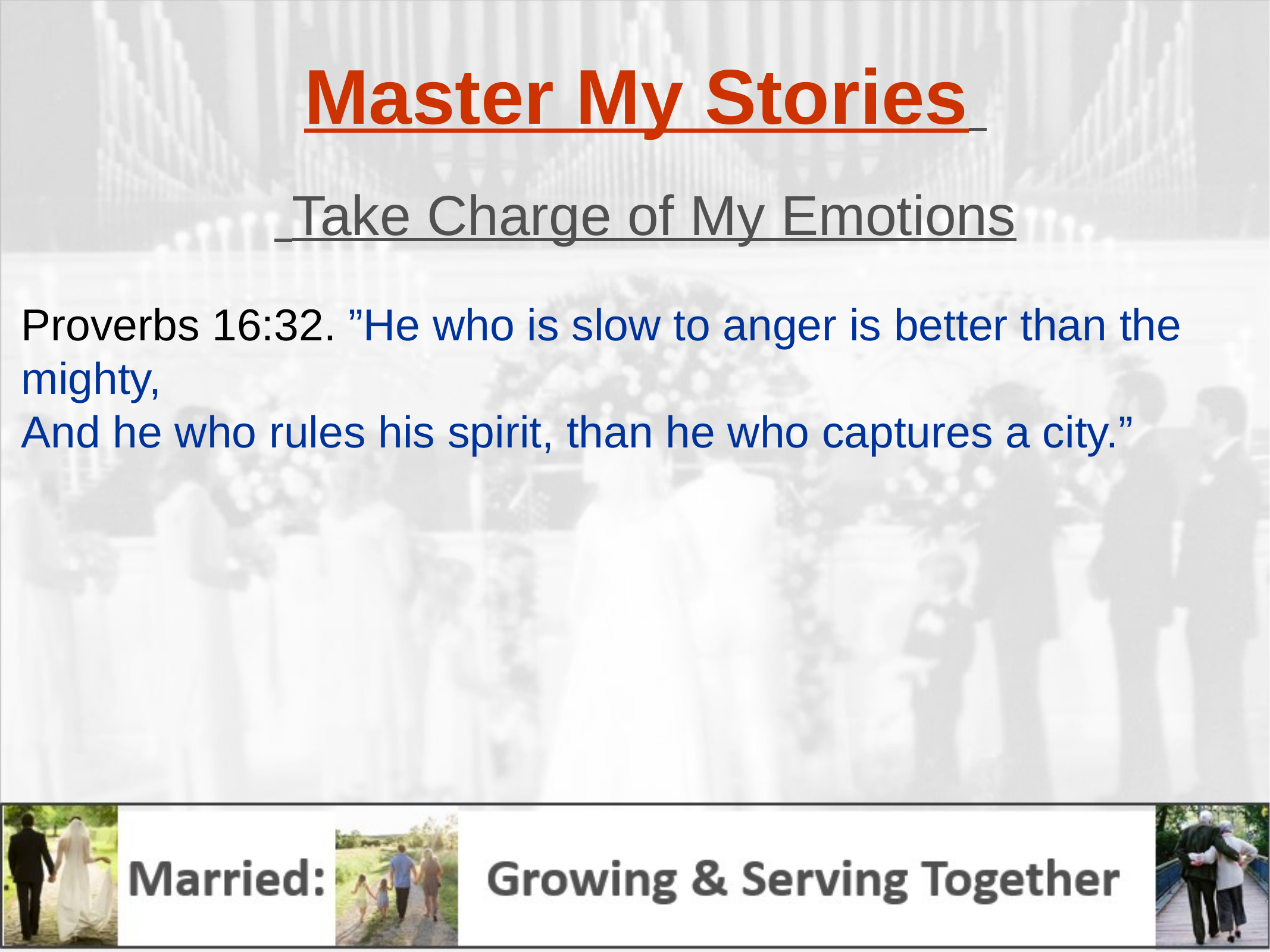

Master My Stories
 Take Charge of My Emotions
Proverbs 16:32. ”He who is slow to anger is better than the mighty,
And he who rules his spirit, than he who captures a city.”